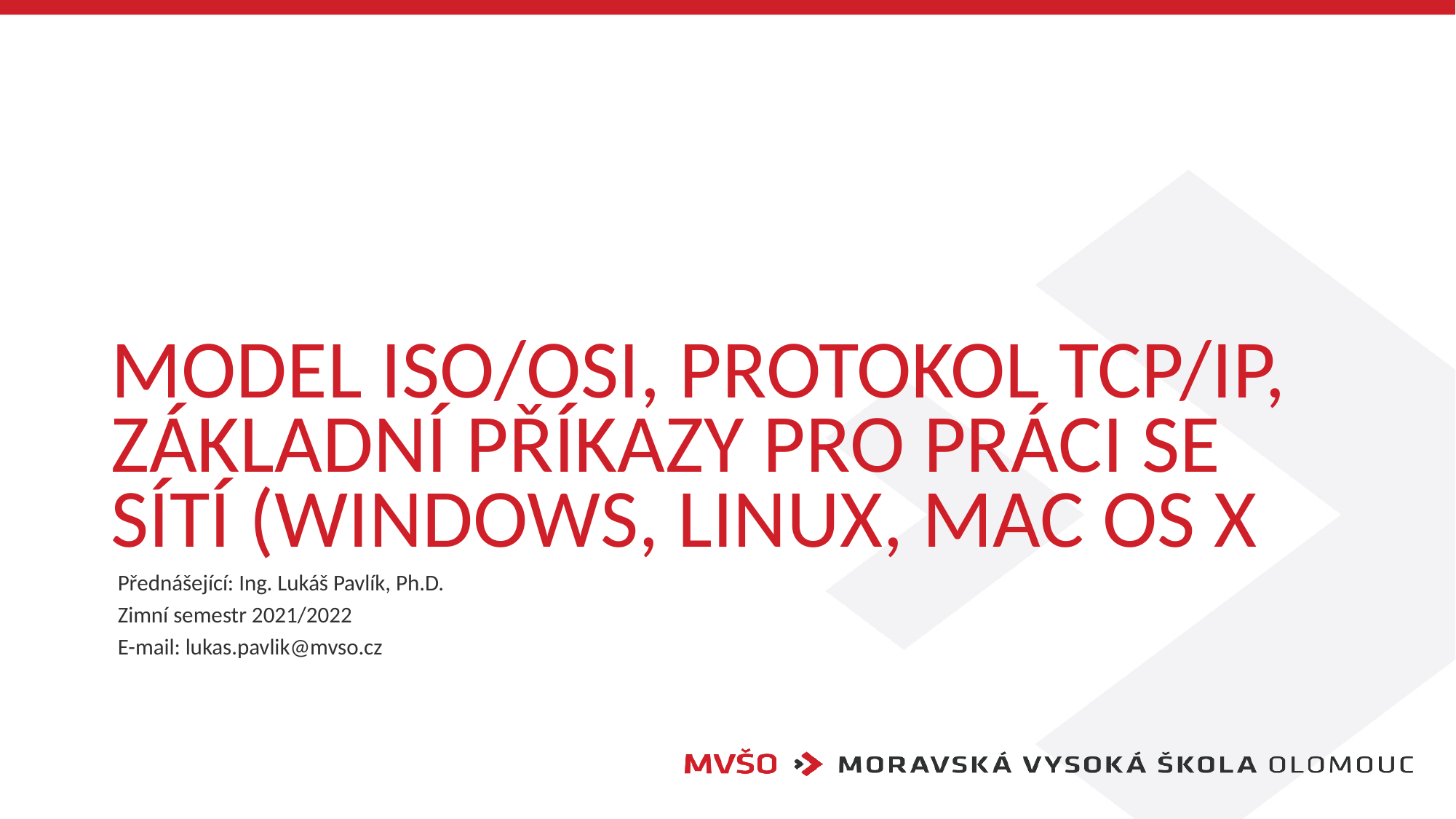

# Model iso/osi, protokol TCP/IP, základní příkazy pro práci se sítí (windows, linux, mac os x
Přednášející: Ing. Lukáš Pavlík, Ph.D.
Zimní semestr 2021/2022
E-mail: lukas.pavlik@mvso.cz